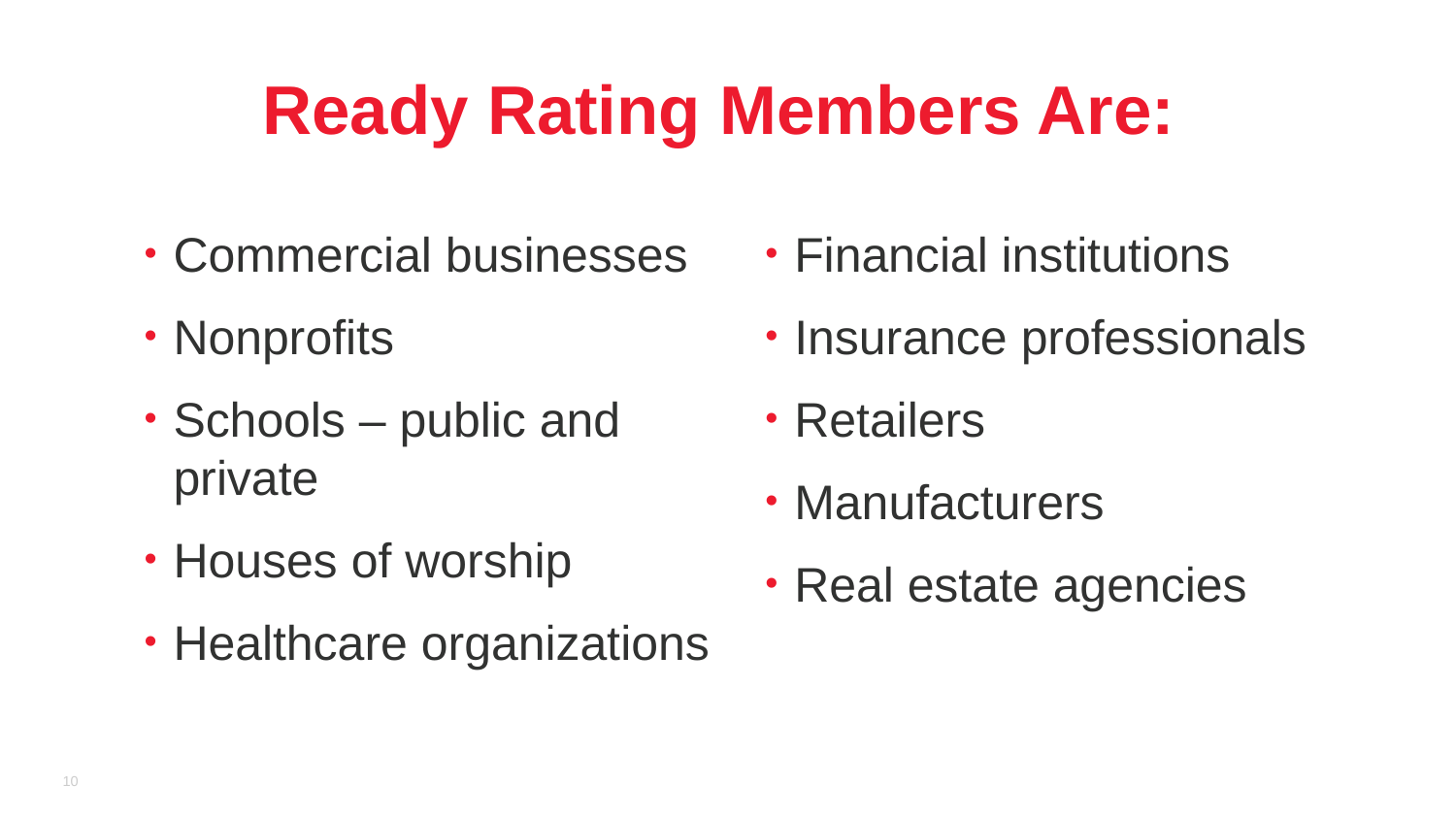

# Ready Rating Members Are:
Commercial businesses
Nonprofits
Schools – public and private
Houses of worship
Healthcare organizations
Financial institutions
Insurance professionals
Retailers
Manufacturers
Real estate agencies
10